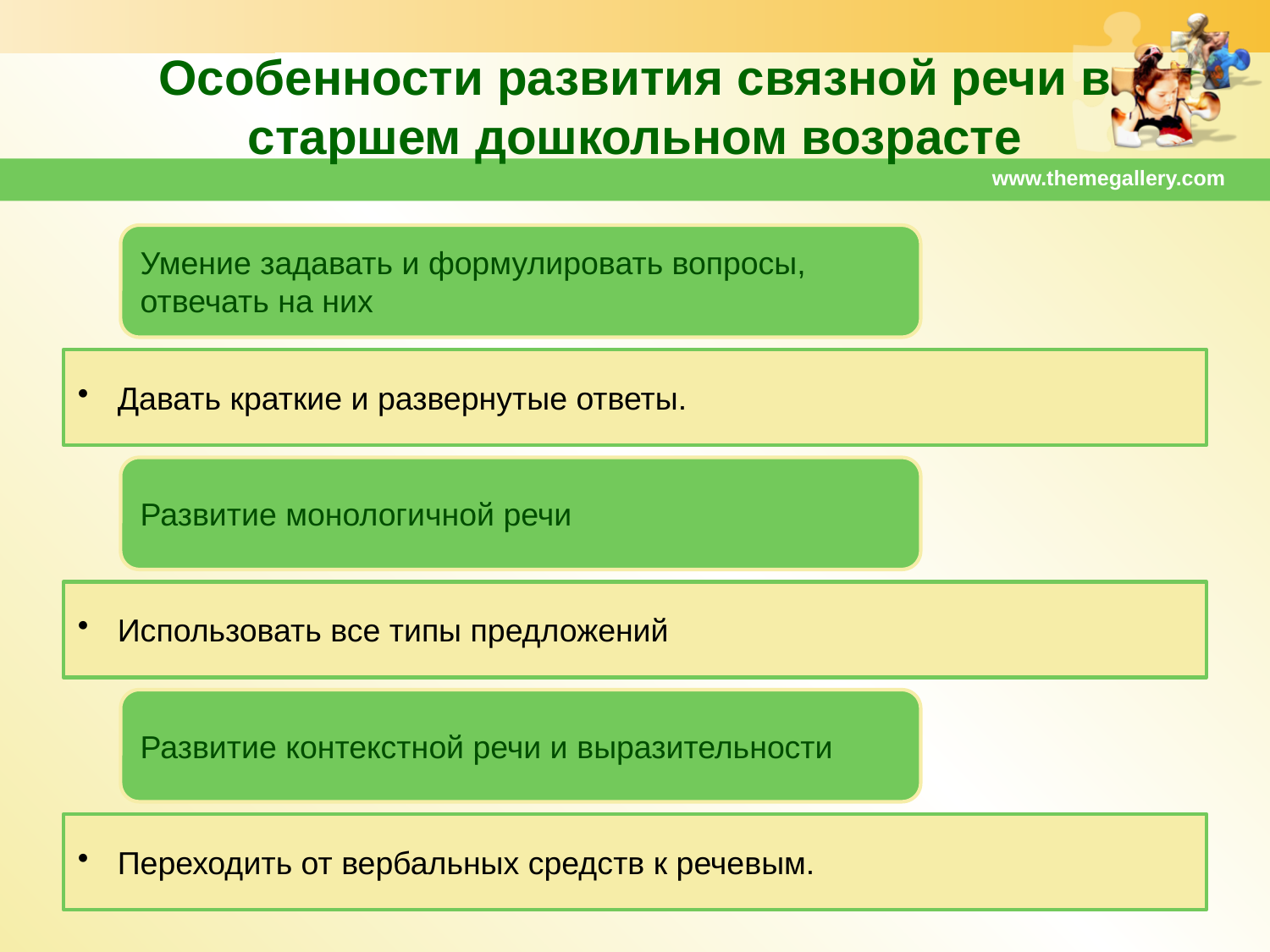

# Особенности развития связной речи в старшем дошкольном возрасте
www.themegallery.com
Умение задавать и формулировать вопросы, отвечать на них
Развитие монологичной речи
Развитие контекстной речи и выразительности
Давать краткие и развернутые ответы.
Использовать все типы предложений
Переходить от вербальных средств к речевым.